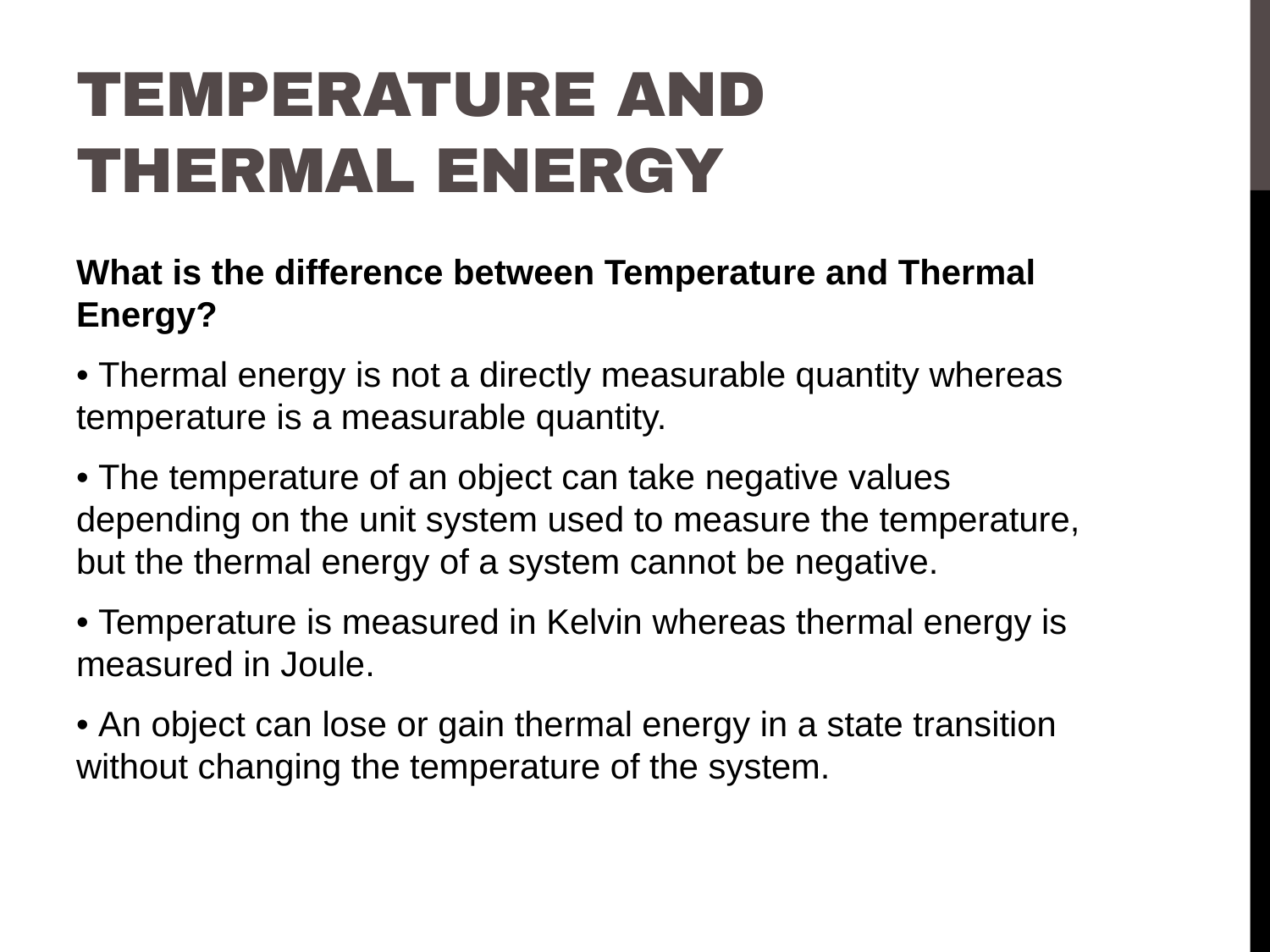

# Temperature and thermal energy
What is the difference between Temperature and Thermal Energy?
• Thermal energy is not a directly measurable quantity whereas temperature is a measurable quantity.
• The temperature of an object can take negative values depending on the unit system used to measure the temperature, but the thermal energy of a system cannot be negative.
• Temperature is measured in Kelvin whereas thermal energy is measured in Joule.
• An object can lose or gain thermal energy in a state transition without changing the temperature of the system.